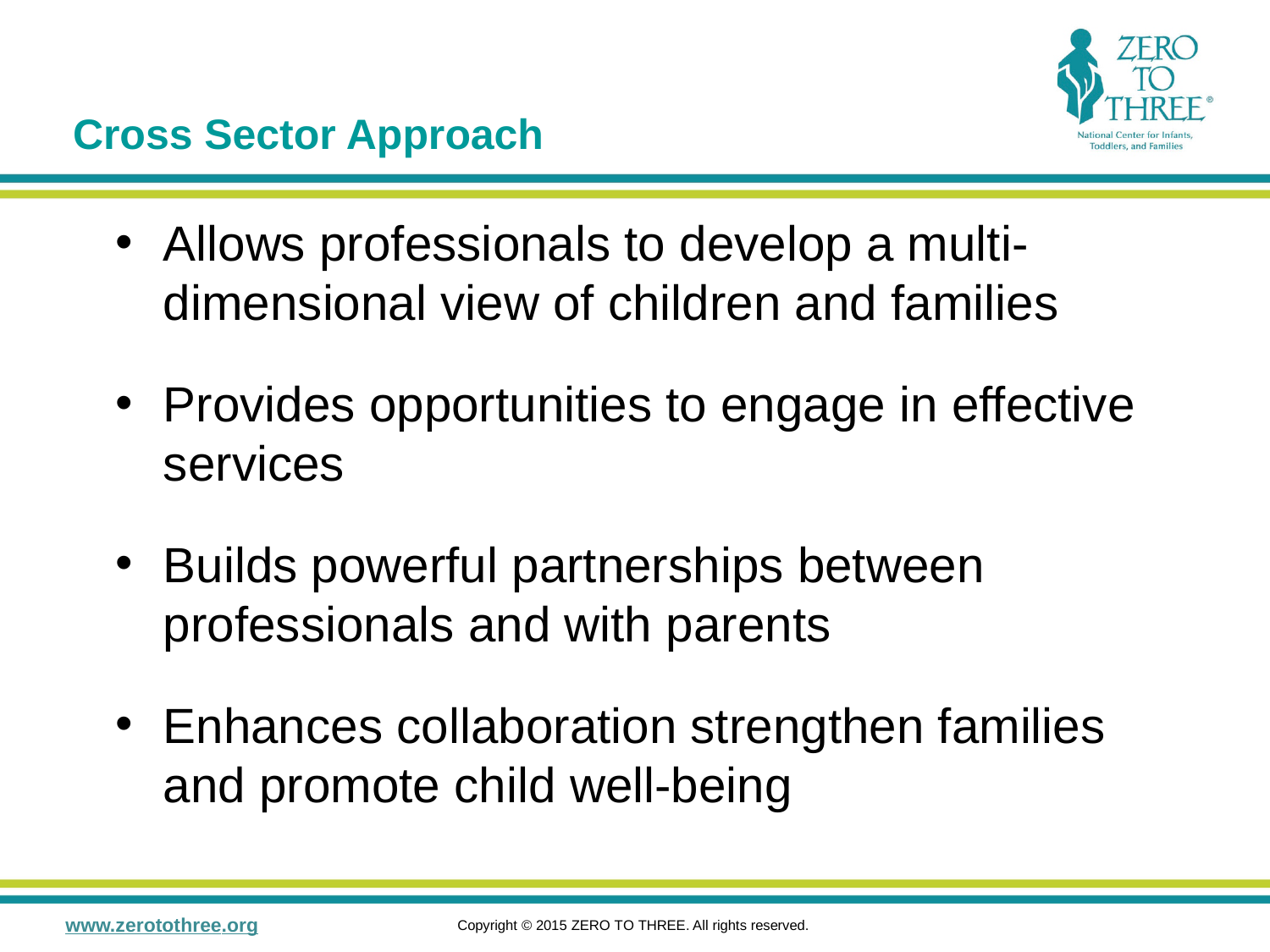

# Cross Sector Approach
Allows professionals to develop a multi-dimensional view of children and families
Provides opportunities to engage in effective services
Builds powerful partnerships between professionals and with parents
Enhances collaboration strengthen families and promote child well-being
www.zerotothree.org
Copyright © 2015 ZERO TO THREE. All rights reserved.